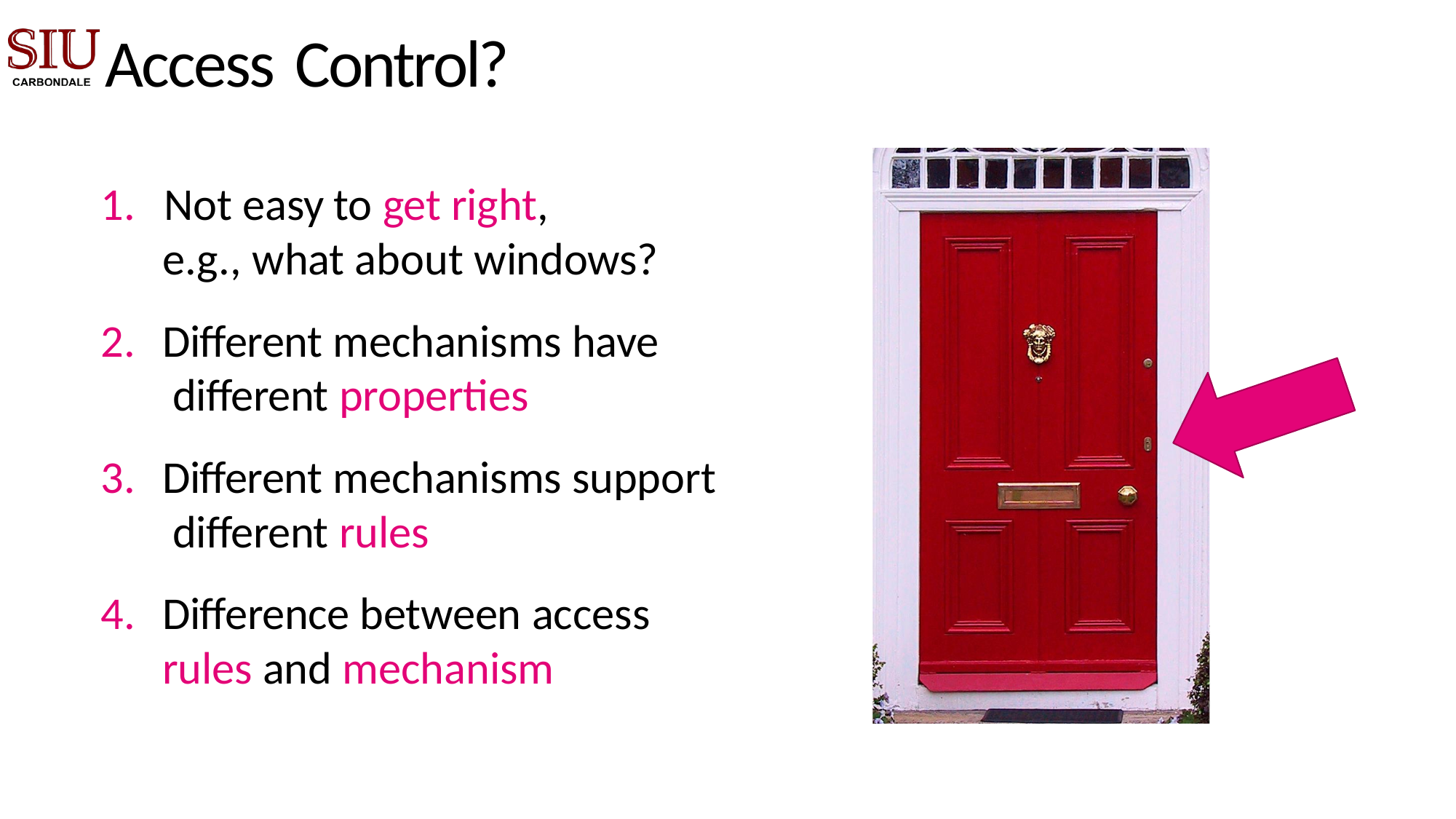

# Access  Control?

1.	Not easy to get right,
e.g., what about windows?
Different mechanisms have  different properties
Different mechanisms support  different rules
Difference between access  rules and mechanism